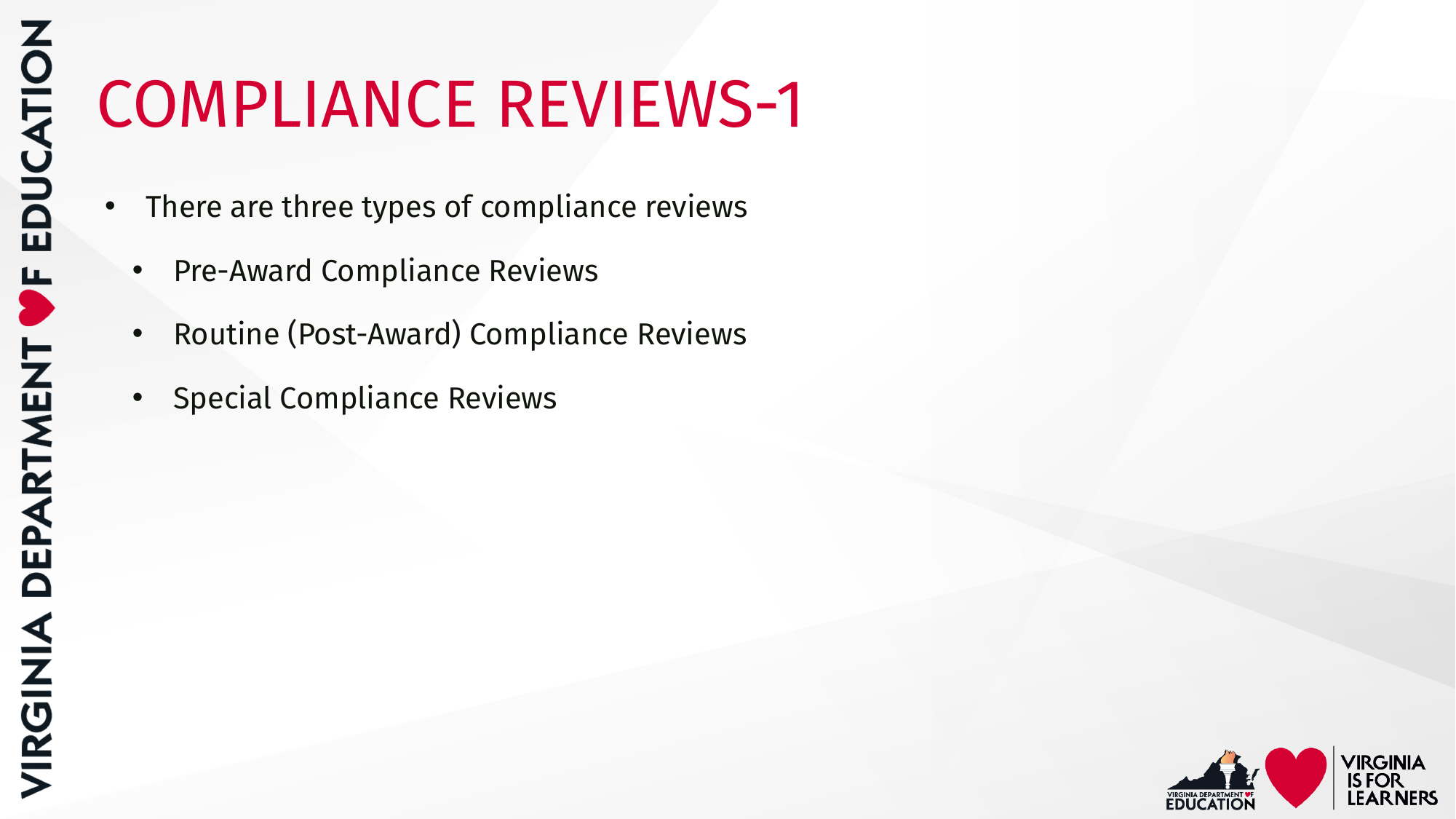

# COMPLIANCE REVIEWS-1
There are three types of compliance reviews
Pre-Award Compliance Reviews
Routine (Post-Award) Compliance Reviews
Special Compliance Reviews